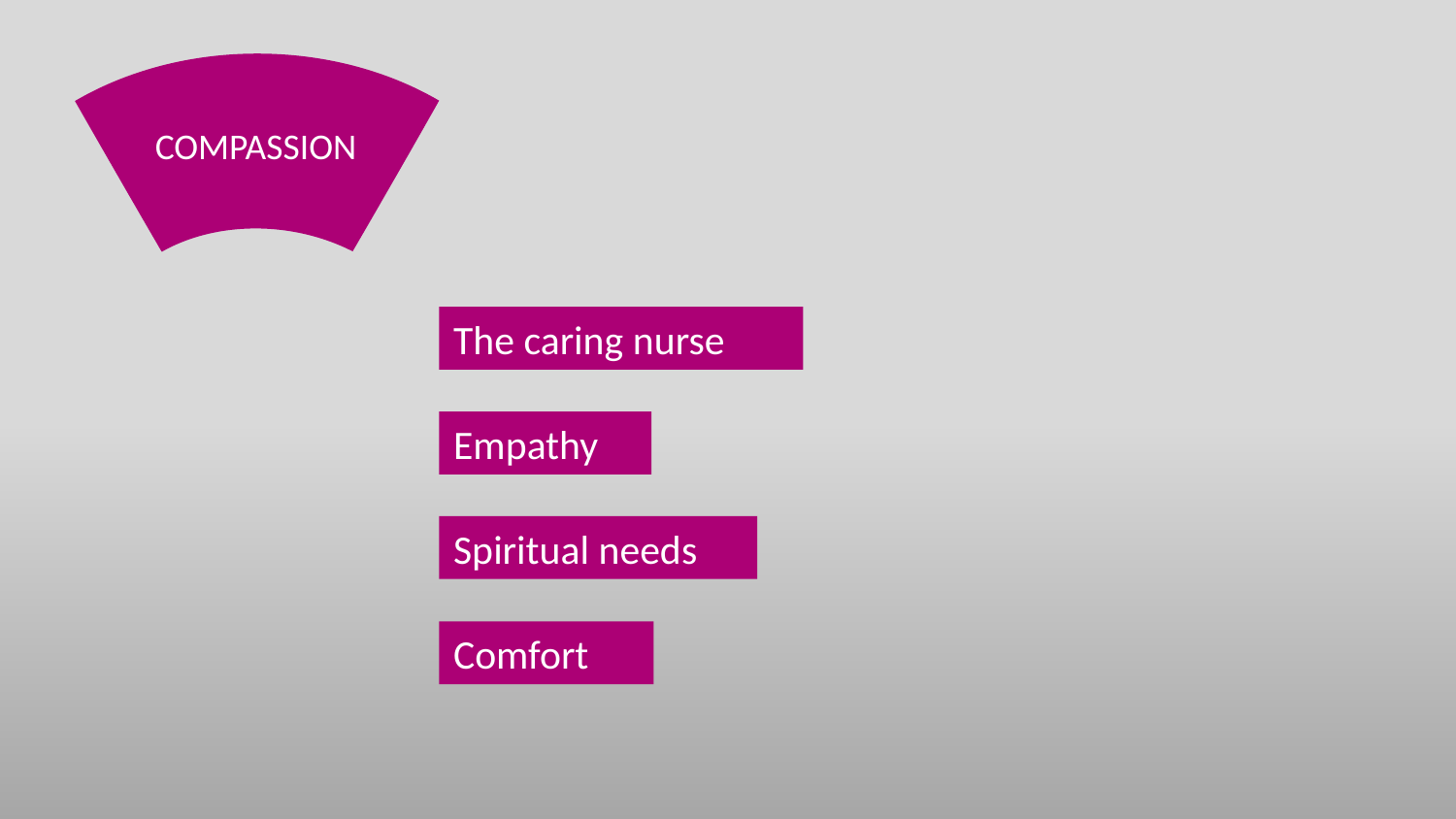

COMPASSION
The caring nurse
Empathy
Spiritual needs
Comfort